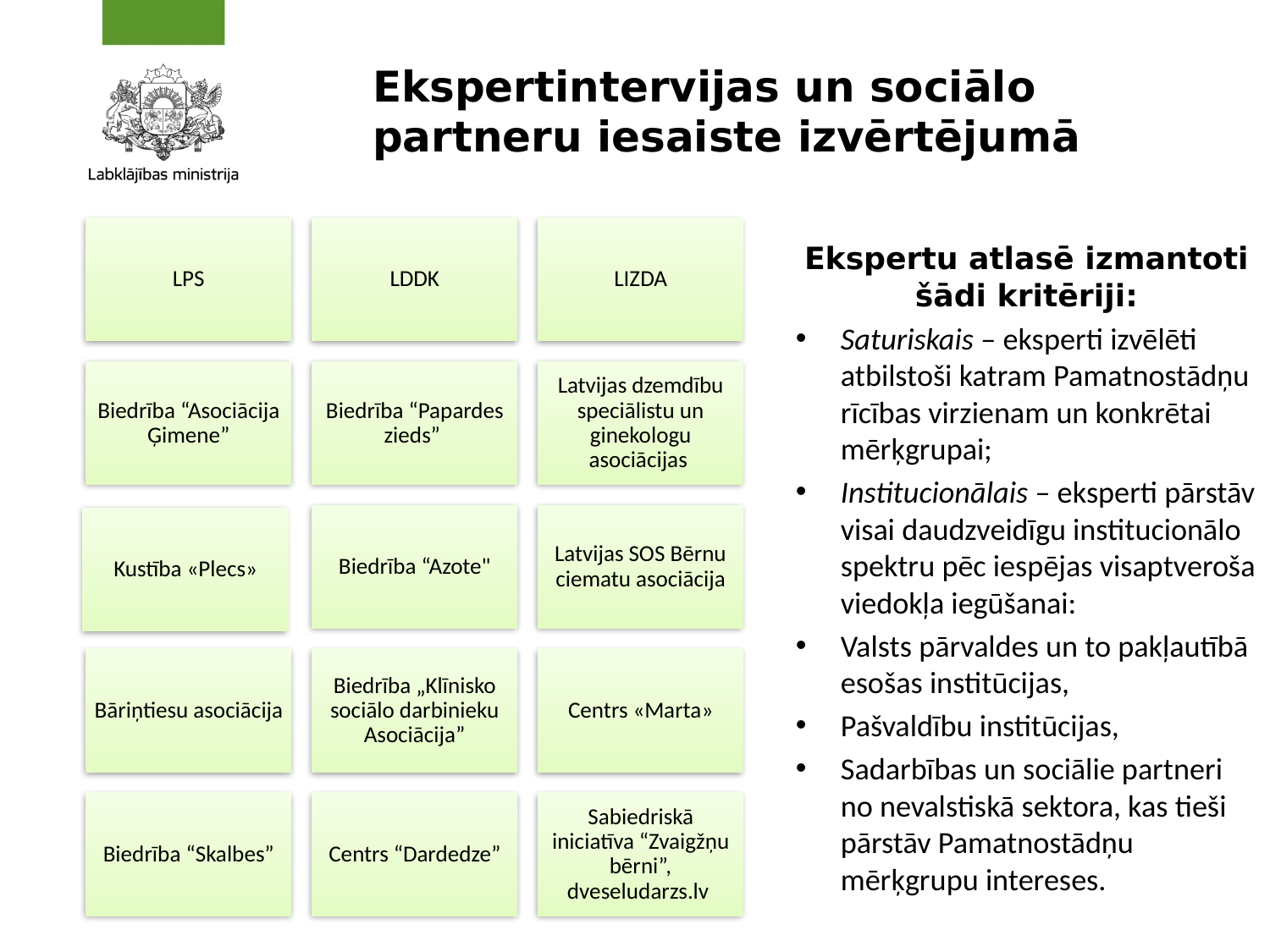

# Ekspertintervijas un sociālo partneru iesaiste izvērtējumā
LPS
LDDK
LIZDA
Biedrība “Asociācija Ģimene”
Biedrība “Papardes zieds”
Latvijas dzemdību speciālistu un ginekologu asociācijas
Kustība «Plecs»
Biedrība “Azote"
Latvijas SOS Bērnu ciematu asociācija
Bāriņtiesu asociācija
Biedrība „Klīnisko sociālo darbinieku Asociācija”
Centrs «Marta»
Biedrība “Skalbes”
Centrs “Dardedze”
Sabiedriskā iniciatīva “Zvaigžņu bērni”, dveseludarzs.lv
Ekspertu atlasē izmantoti šādi kritēriji:
Saturiskais – eksperti izvēlēti atbilstoši katram Pamatnostādņu rīcības virzienam un konkrētai mērķgrupai;
Institucionālais – eksperti pārstāv visai daudzveidīgu institucionālo spektru pēc iespējas visaptveroša viedokļa iegūšanai:
Valsts pārvaldes un to pakļautībā esošas institūcijas,
Pašvaldību institūcijas,
Sadarbības un sociālie partneri no nevalstiskā sektora, kas tieši pārstāv Pamatnostādņu mērķgrupu intereses.